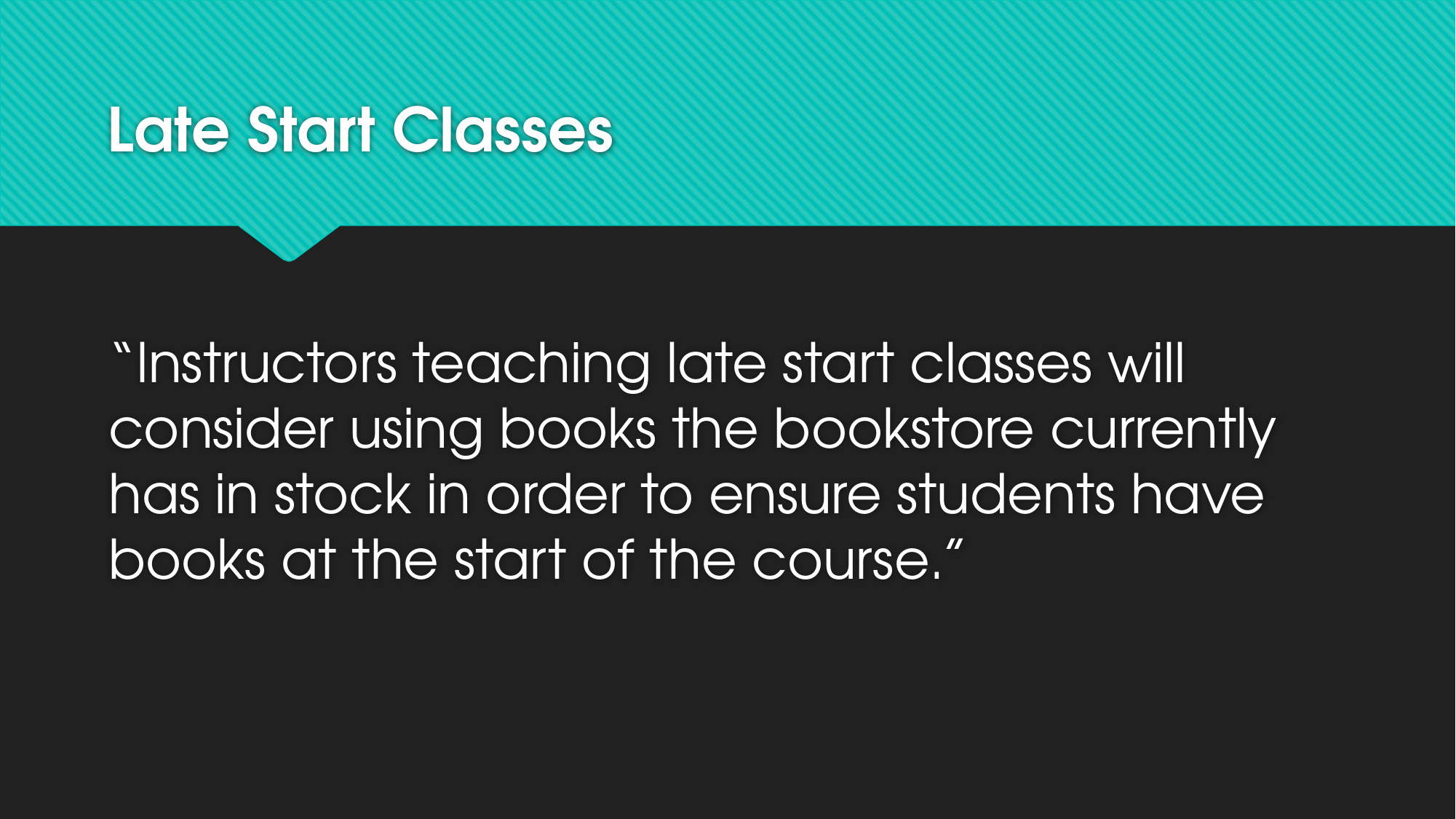

# Late Start Classes
“Instructors teaching late start classes will consider using books the bookstore currently has in stock in order to ensure students have books at the start of the course.”